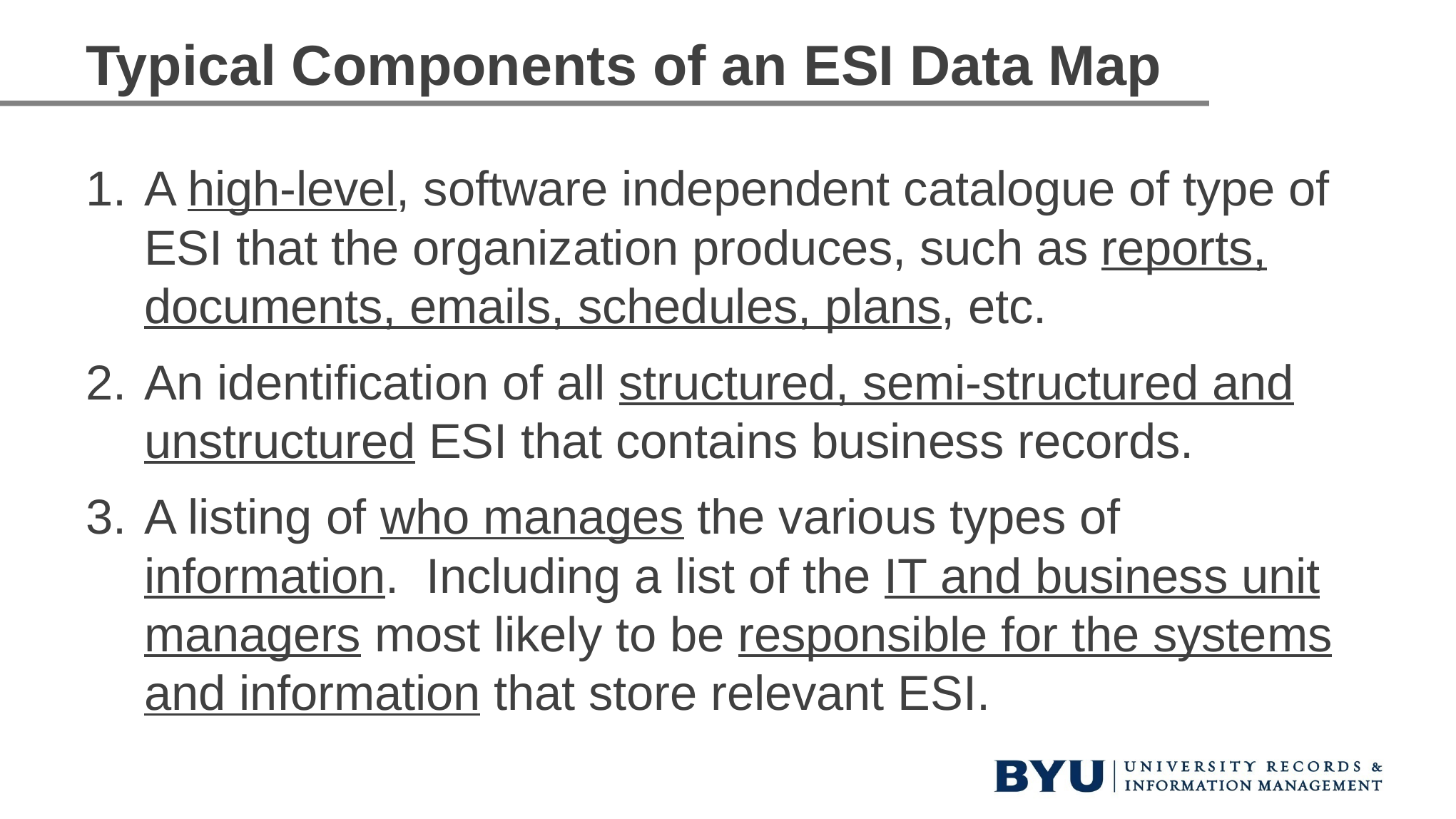

# Typical Components of an ESI Data Map
A high-level, software independent catalogue of type of ESI that the organization produces, such as reports, documents, emails, schedules, plans, etc.
An identification of all structured, semi-structured and unstructured ESI that contains business records.
A listing of who manages the various types of information.  Including a list of the IT and business unit managers most likely to be responsible for the systems and information that store relevant ESI.